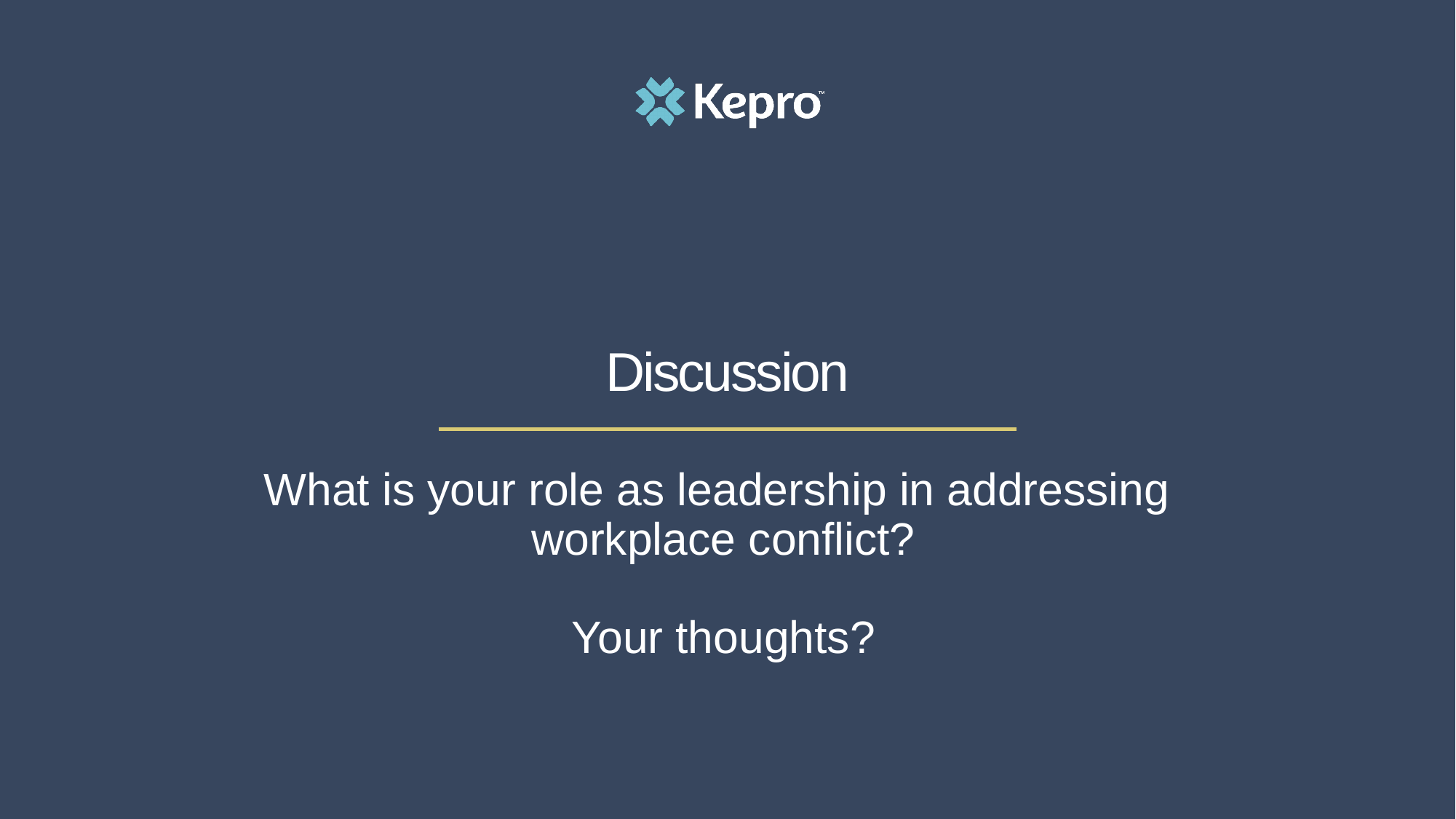

# Discussion
What is your role as leadership in addressing
workplace conflict?

Your thoughts?